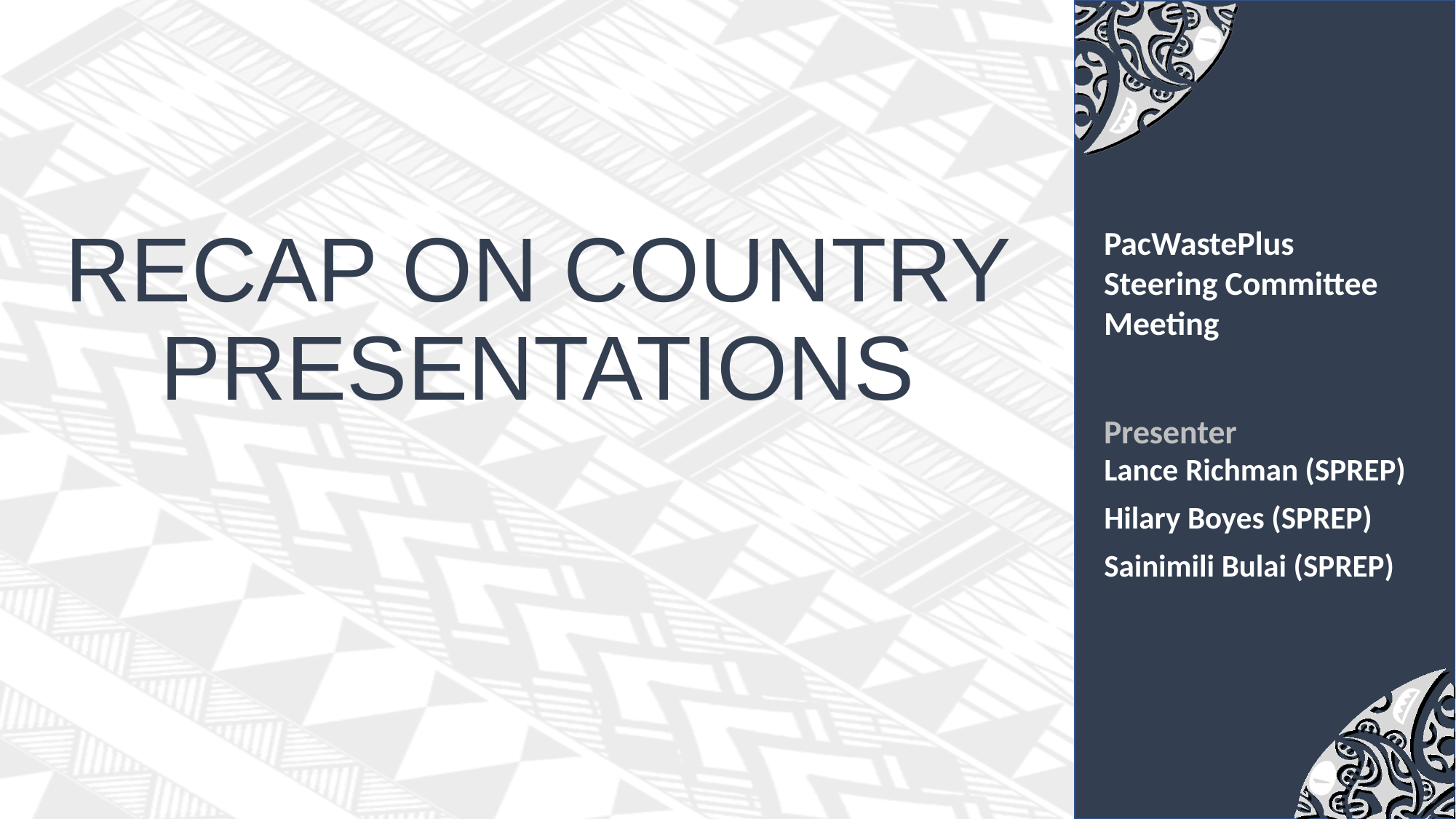

Recap on Country presentations
Lance Richman (SPREP)
Hilary Boyes (SPREP)
Sainimili Bulai (SPREP)